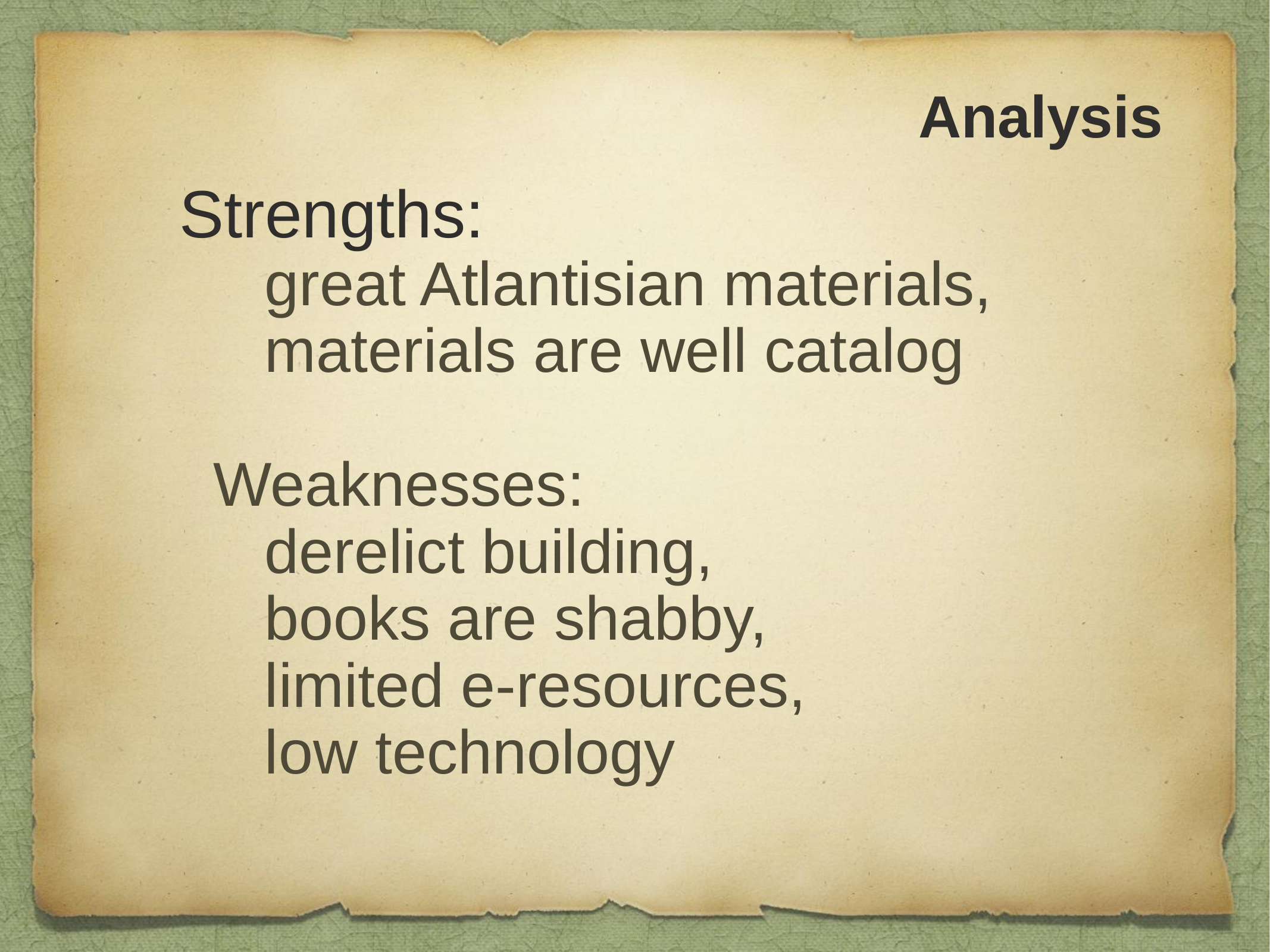

# Analysis
Strengths:
   great Atlantisian materials,
   materials are well catalog

Weaknesses:
   derelict building,
   books are shabby,
   limited e-resources,
   low technology